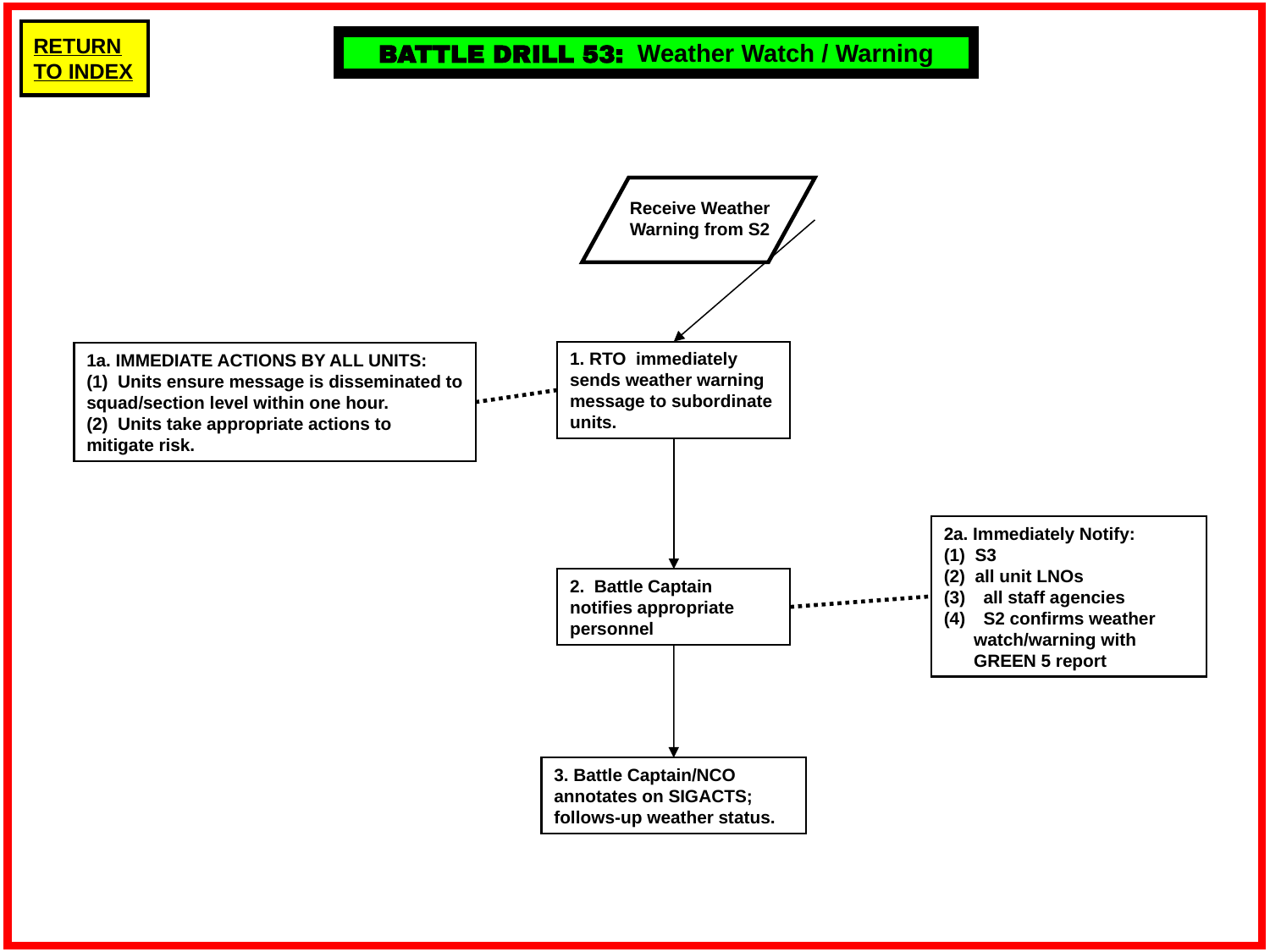

BATTLE DRILL 53:  Weather Watch / Warning

Receive Weather Warning from S2
1. RTO  immediately sends weather warning message to subordinate units.
1a. IMMEDIATE ACTIONS BY ALL UNITS:
(1)  Units ensure message is disseminated to squad/section level within one hour.
(2)  Units take appropriate actions to mitigate risk.
2a. Immediately Notify:
(1)  S3
(2)  all unit LNOs
  all staff agencies
  S2 confirms weather watch/warning with GREEN 5 report
2.  Battle Captain notifies appropriate personnel
3. Battle Captain/NCO annotates on SIGACTS; follows-up weather status.